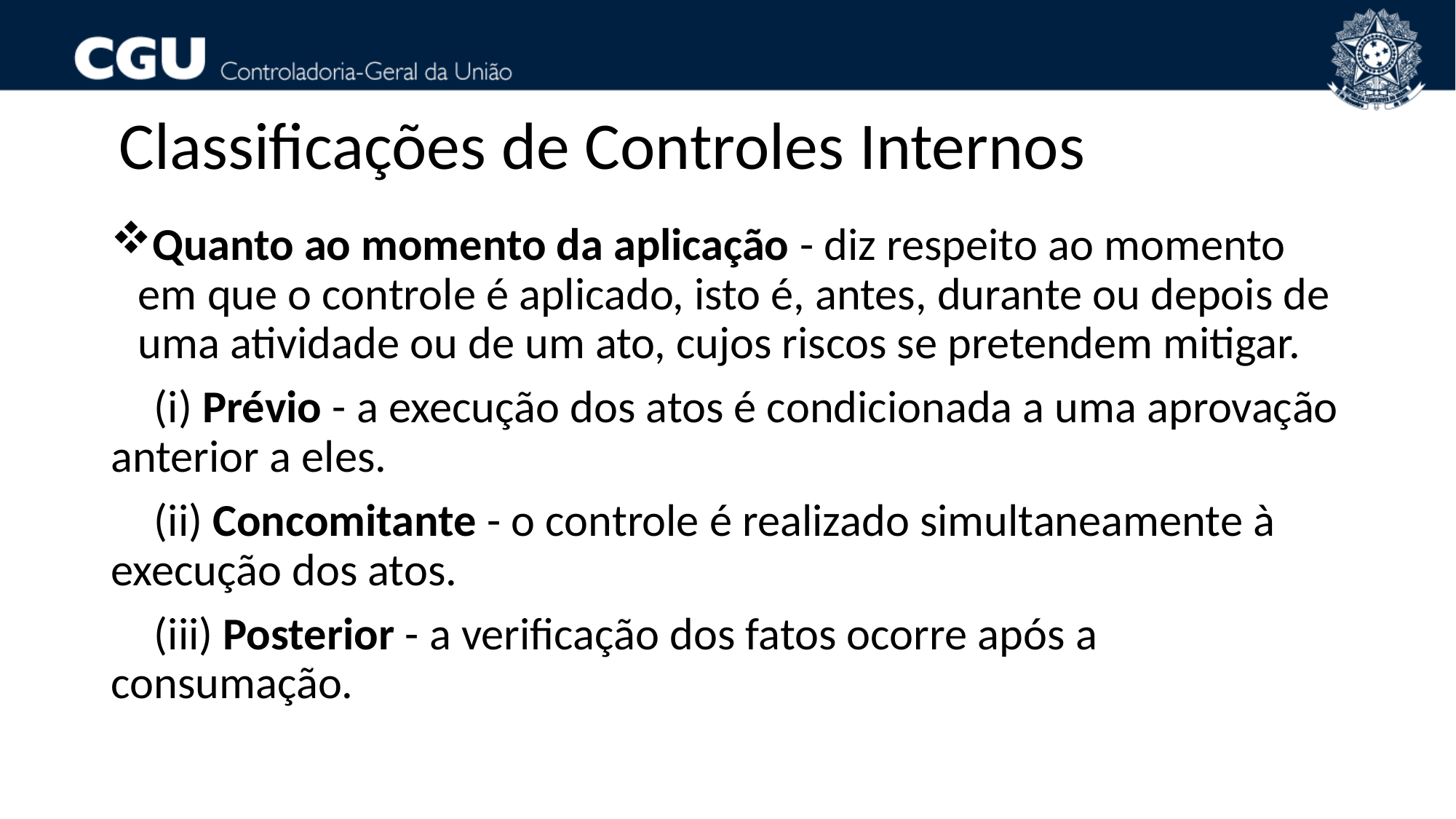

# Classificações de Controles Internos
Quanto ao momento da aplicação - diz respeito ao momento em que o controle é aplicado, isto é, antes, durante ou depois de uma atividade ou de um ato, cujos riscos se pretendem mitigar.
(i) Prévio - a execução dos atos é condicionada a uma aprovação
anterior a eles.
(ii) Concomitante - o controle é realizado simultaneamente à
execução dos atos.
(iii) Posterior - a verificação dos fatos ocorre após a consumação.